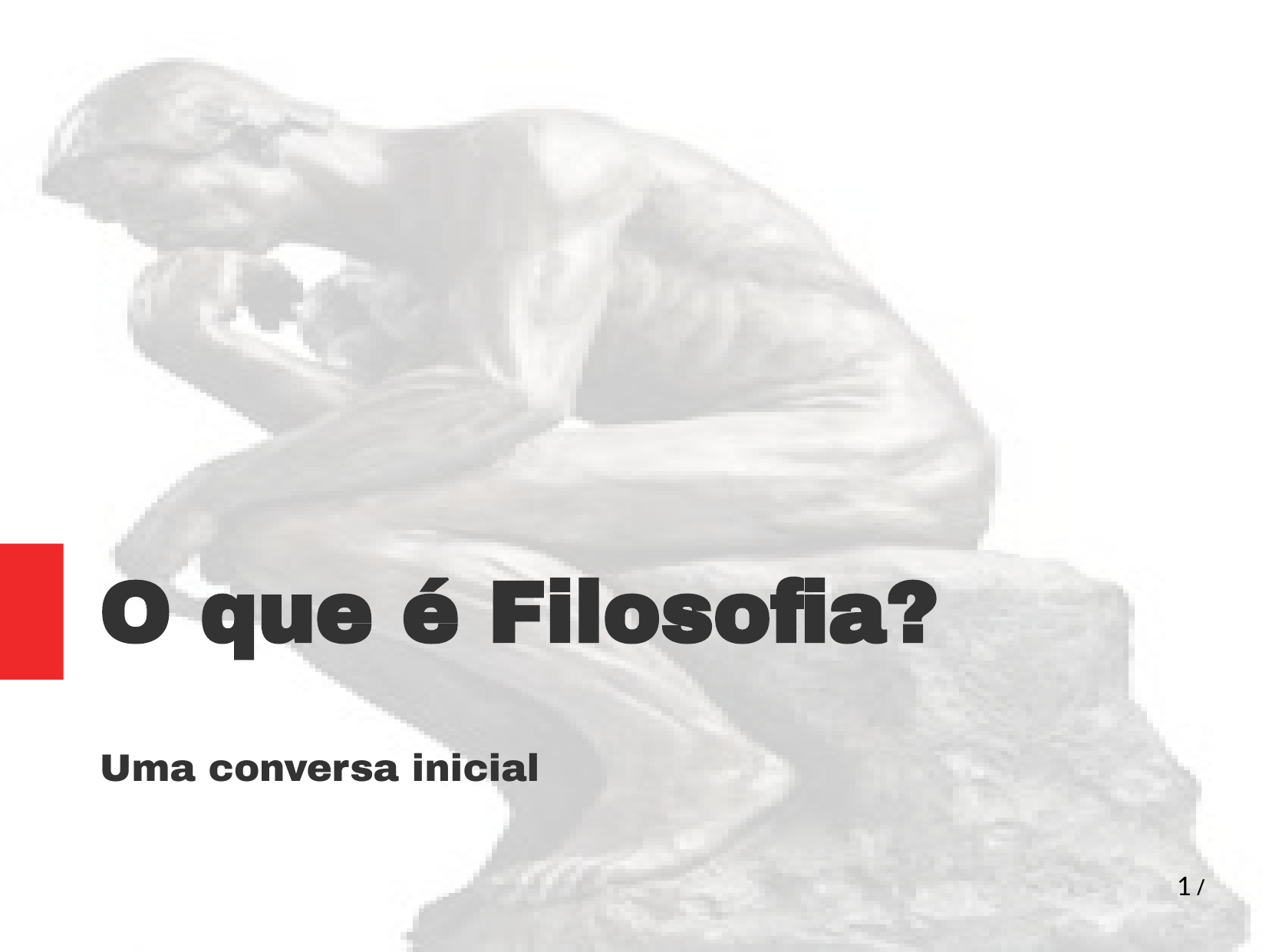

O que é Filosofia?
Uma conversa inicial
1 /